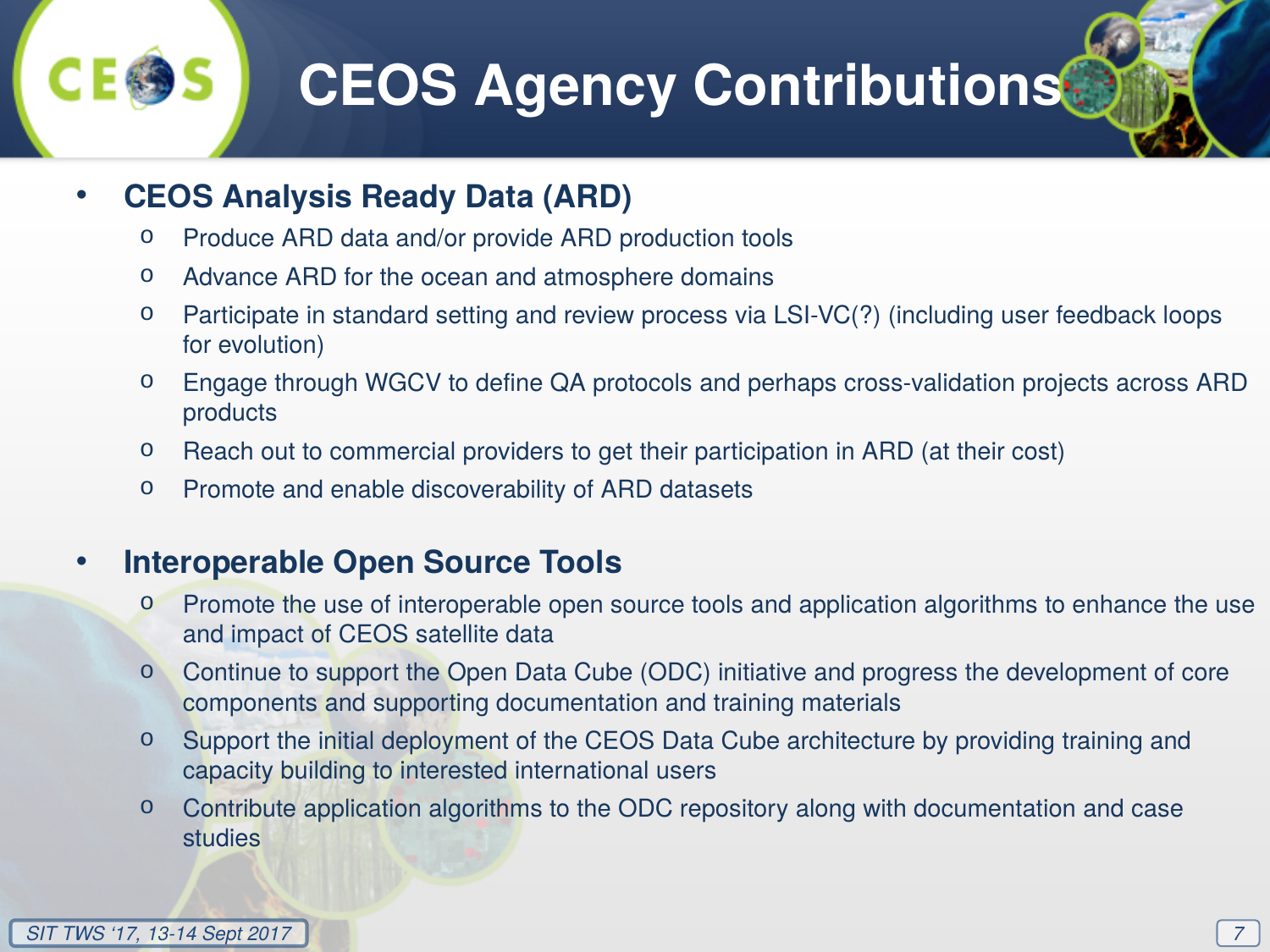

CEOS Agency Contributions
CEOS Analysis Ready Data (ARD)
Produce ARD data and/or provide ARD production tools
Advance ARD for the ocean and atmosphere domains
Participate in standard setting and review process via LSI-VC(?) (including user feedback loops for evolution)
Engage through WGCV to define QA protocols and perhaps cross-validation projects across ARD products
Reach out to commercial providers to get their participation in ARD (at their cost)
Promote and enable discoverability of ARD datasets

Interoperable Open Source Tools
Promote the use of interoperable open source tools and application algorithms to enhance the use and impact of CEOS satellite data
Continue to support the Open Data Cube (ODC) initiative and progress the development of core components and supporting documentation and training materials
Support the initial deployment of the CEOS Data Cube architecture by providing training and capacity building to interested international users
Contribute application algorithms to the ODC repository along with documentation and case studies
7